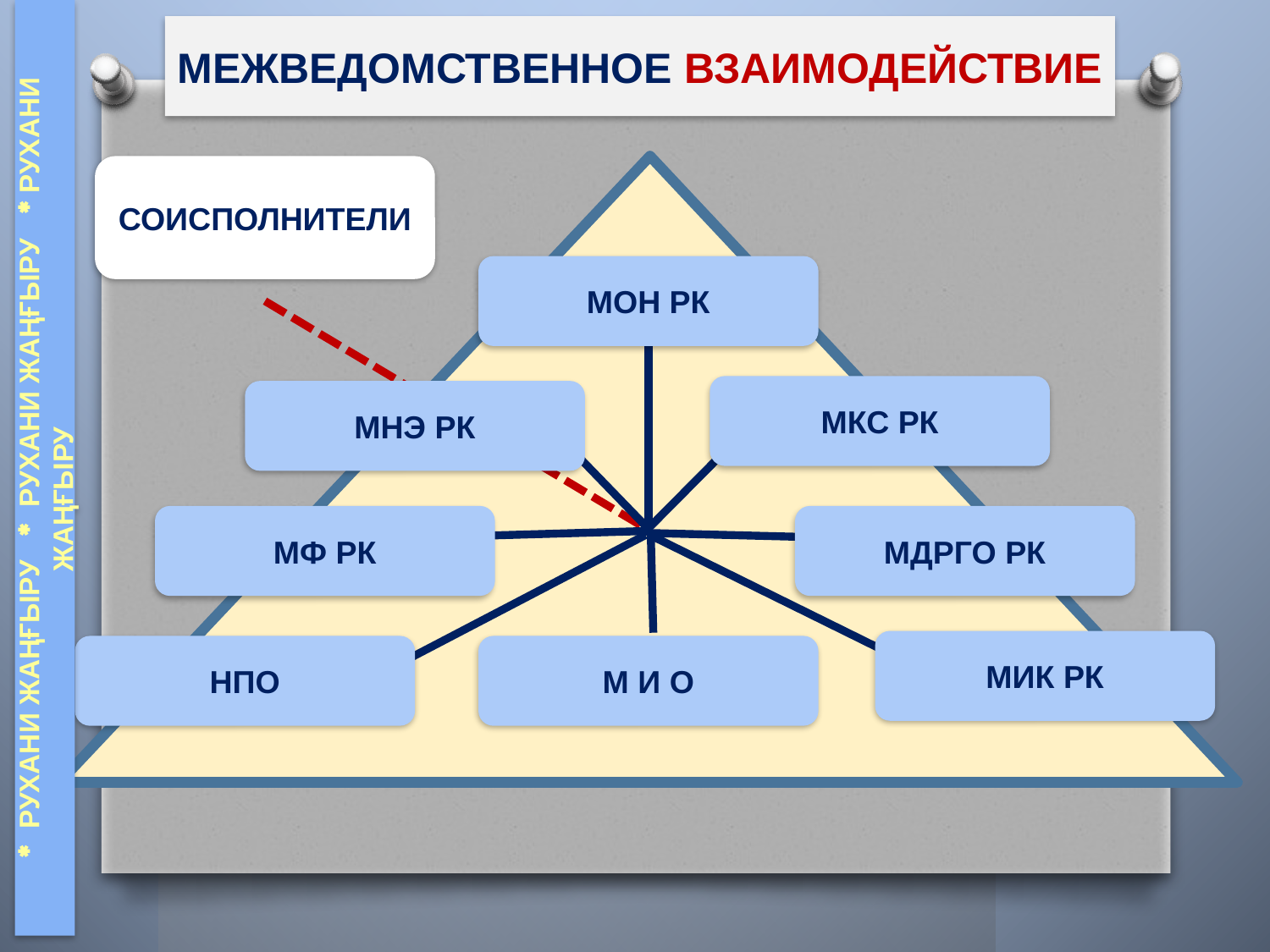

*  РУХАНИ ЖАҢҒЫРУ   *  РУХАНИ ЖАҢҒЫРУ   * РУХАНИ ЖАҢҒЫРУ
МЕЖВЕДОМСТВЕННОЕ ВЗАИМОДЕЙСТВИЕ

СОИСПОЛНИТЕЛИ
МОН РК
МКС РК
МНЭ РК
МФ РК
МДРГО РК
МИК РК
НПО
М И О